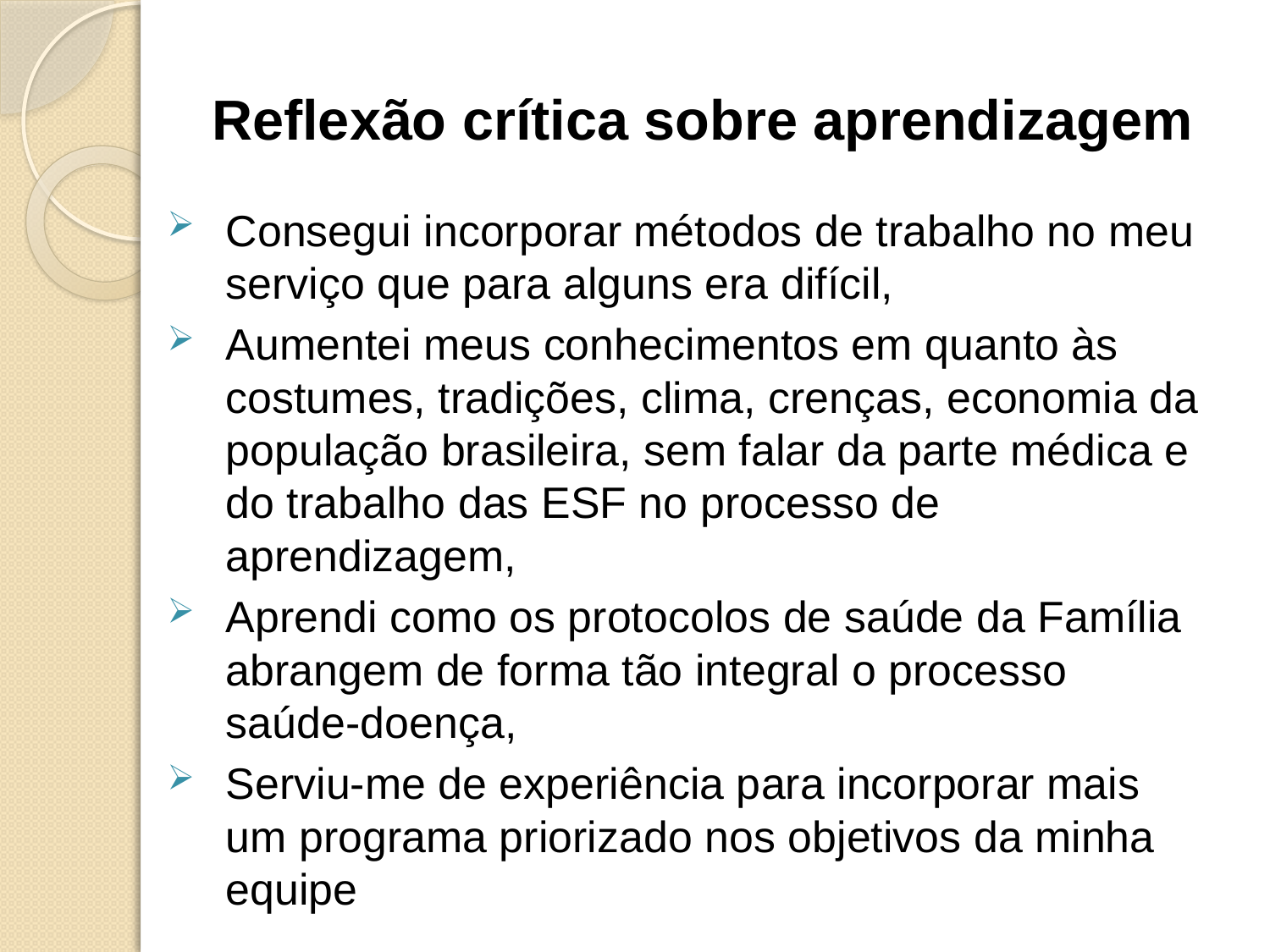

# Reflexão crítica sobre aprendizagem
Consegui incorporar métodos de trabalho no meu serviço que para alguns era difícil,
Aumentei meus conhecimentos em quanto às costumes, tradições, clima, crenças, economia da população brasileira, sem falar da parte médica e do trabalho das ESF no processo de aprendizagem,
Aprendi como os protocolos de saúde da Família abrangem de forma tão integral o processo saúde-doença,
Serviu-me de experiência para incorporar mais um programa priorizado nos objetivos da minha equipe